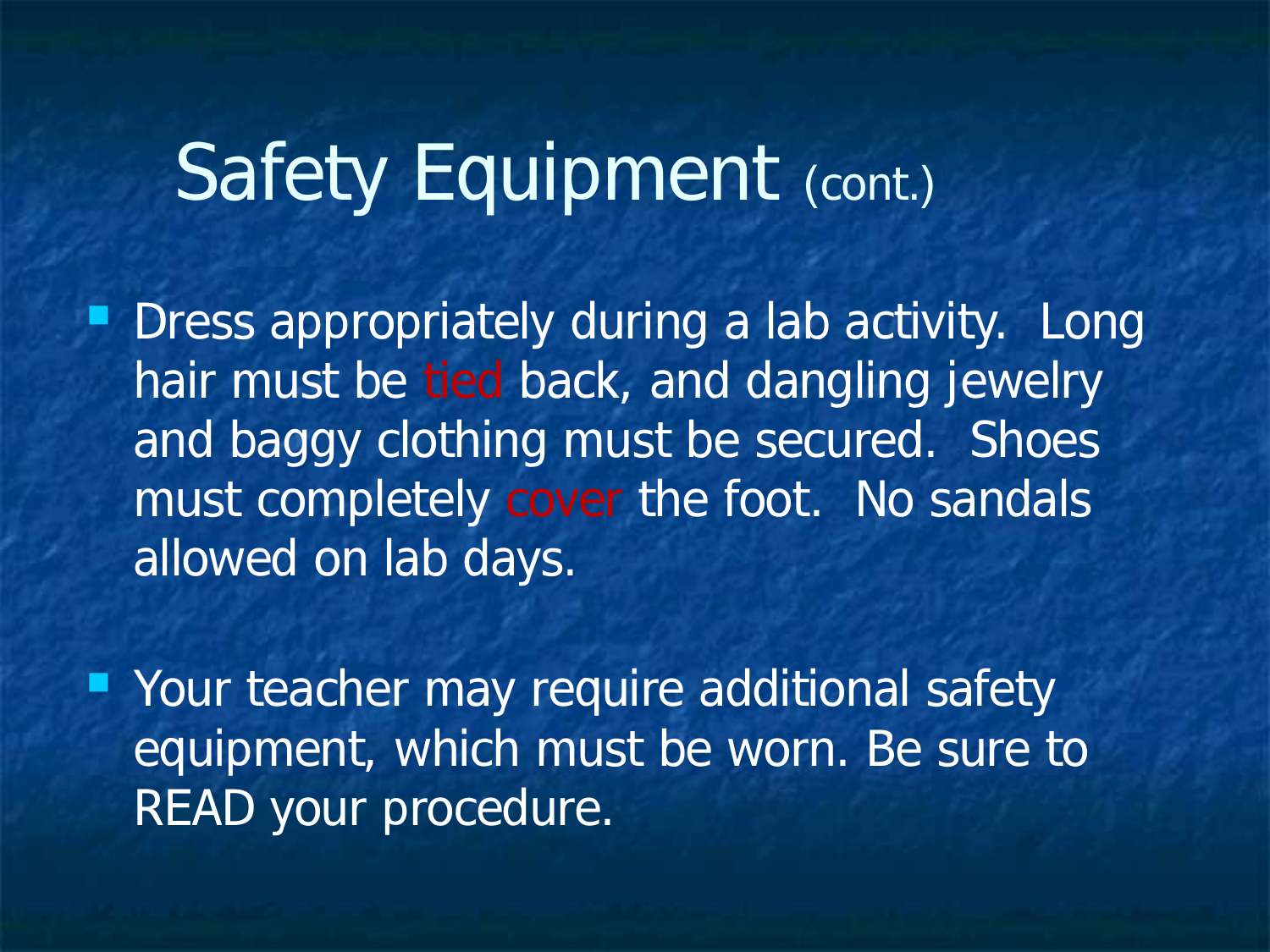

Safety Equipment (cont.)

Dress appropriately during a lab activity.  Long hair must be tied back, and dangling jewelry and baggy clothing must be secured.  Shoes must completely cover the foot.  No sandals allowed on lab days.
Your teacher may require additional safety equipment, which must be worn. Be sure to READ your procedure.